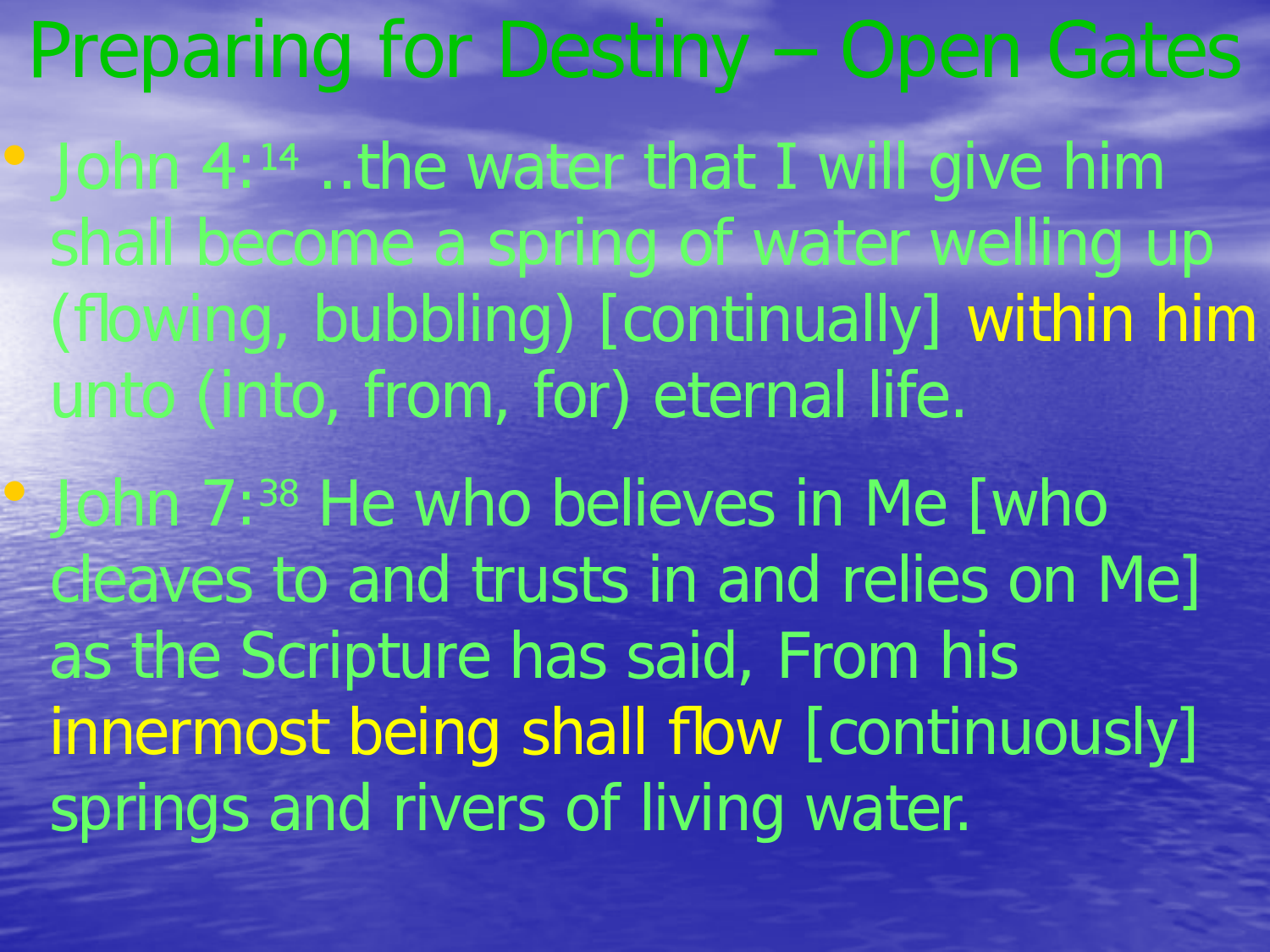

# Preparing for Destiny – Open Gates
John 4:14 ..the water that I will give him shall become a spring of water welling up (flowing, bubbling) [continually] within him unto (into, from, for) eternal life.
John 7:38 He who believes in Me [who cleaves to and trusts in and relies on Me] as the Scripture has said, From his innermost being shall flow [continuously] springs and rivers of living water.